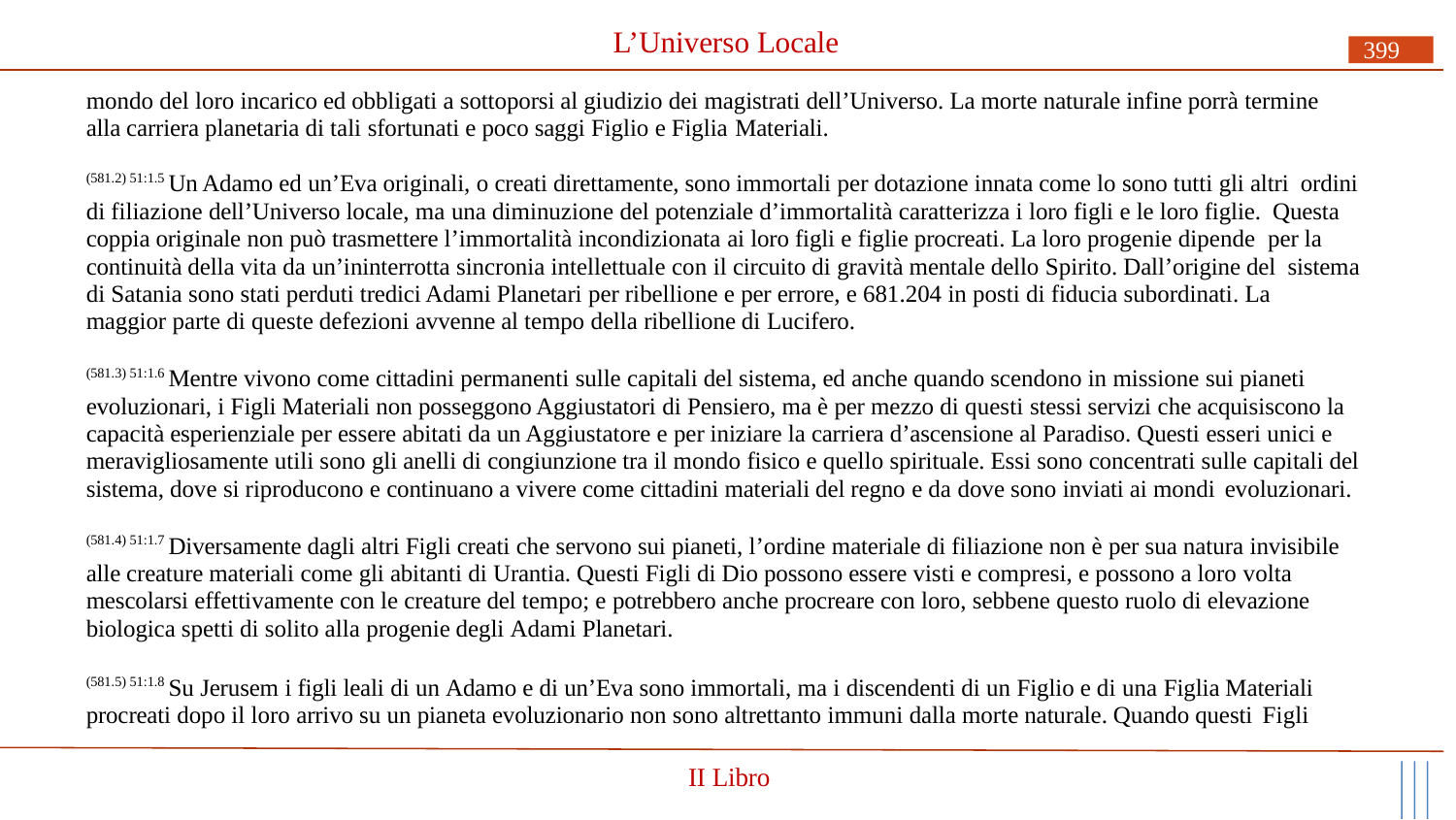

# L’Universo Locale
399

mondo del loro incarico ed obbligati a sottoporsi al giudizio dei magistrati dell’Universo. La morte naturale infine porrà termine  alla carriera planetaria di tali sfortunati e poco saggi Figlio e Figlia Materiali.

(581.2) 51:1.5 Un Adamo ed un’Eva originali, o creati direttamente, sono immortali per dotazione innata come lo sono tutti gli altri  ordini di filiazione dell’Universo locale, ma una diminuzione del potenziale d’immortalità caratterizza i loro figli e le loro figlie.  Questa coppia originale non può trasmettere l’immortalità incondizionata ai loro figli e figlie procreati. La loro progenie dipende  per la continuità della vita da un’ininterrotta sincronia intellettuale con il circuito di gravità mentale dello Spirito. Dall’origine del  sistema di Satania sono stati perduti tredici Adami Planetari per ribellione e per errore, e 681.204 in posti di fiducia subordinati. La  maggior parte di queste defezioni avvenne al tempo della ribellione di Lucifero.

(581.3) 51:1.6 Mentre vivono come cittadini permanenti sulle capitali del sistema, ed anche quando scendono in missione sui pianeti  evoluzionari, i Figli Materiali non posseggono Aggiustatori di Pensiero, ma è per mezzo di questi stessi servizi che acquisiscono la  capacità esperienziale per essere abitati da un Aggiustatore e per iniziare la carriera d’ascensione al Paradiso. Questi esseri unici e  meravigliosamente utili sono gli anelli di congiunzione tra il mondo fisico e quello spirituale. Essi sono concentrati sulle capitali del  sistema, dove si riproducono e continuano a vivere come cittadini materiali del regno e da dove sono inviati ai mondi evoluzionari.

(581.4) 51:1.7 Diversamente dagli altri Figli creati che servono sui pianeti, l’ordine materiale di filiazione non è per sua natura invisibile  alle creature materiali come gli abitanti di Urantia. Questi Figli di Dio possono essere visti e compresi, e possono a loro volta  mescolarsi effettivamente con le creature del tempo; e potrebbero anche procreare con loro, sebbene questo ruolo di elevazione  biologica spetti di solito alla progenie degli Adami Planetari.

(581.5) 51:1.8 Su Jerusem i figli leali di un Adamo e di un’Eva sono immortali, ma i discendenti di un Figlio e di una Figlia Materiali  procreati dopo il loro arrivo su un pianeta evoluzionario non sono altrettanto immuni dalla morte naturale. Quando questi Figli

II Libro